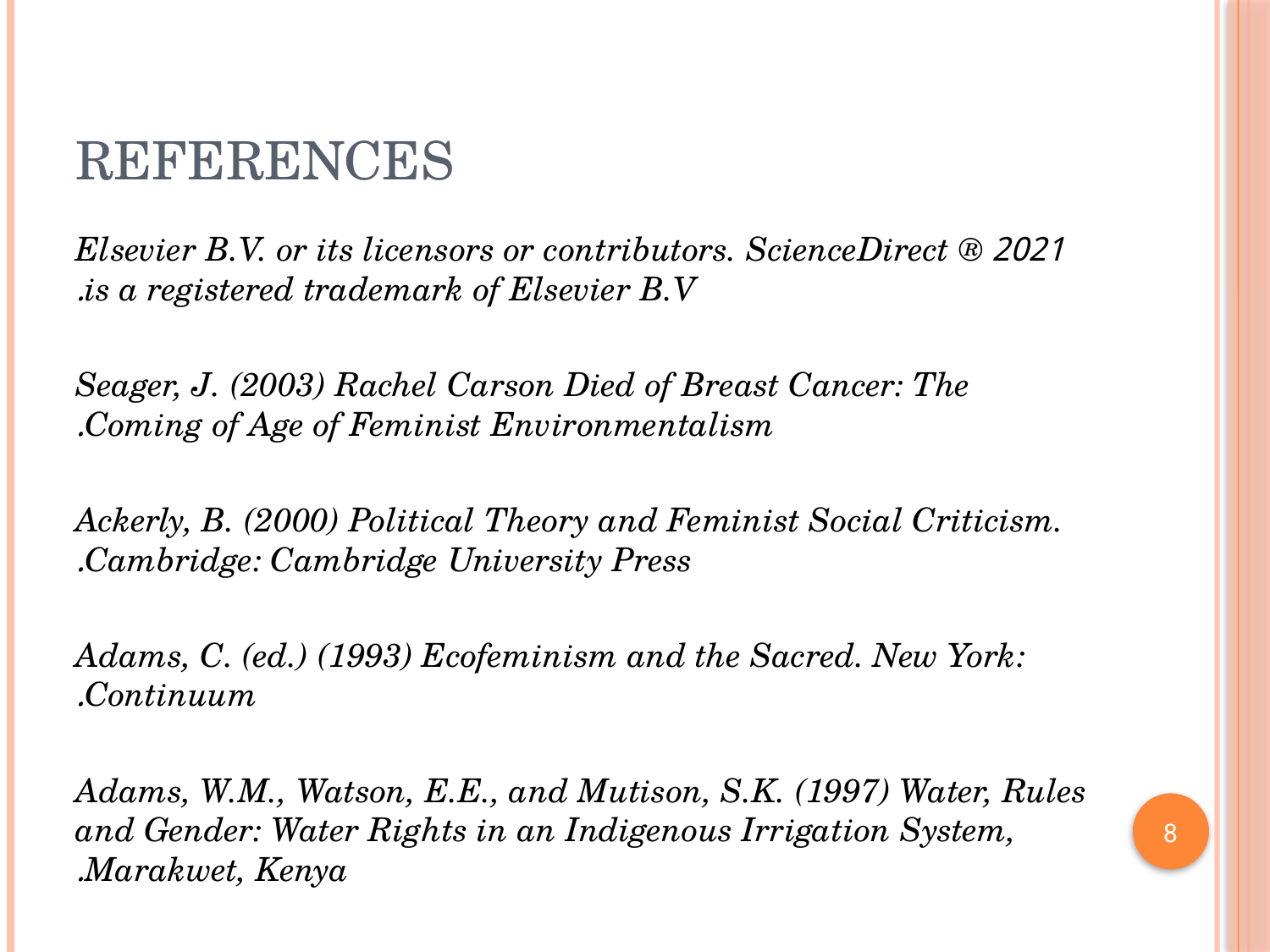

# References
2021 Elsevier B.V. or its licensors or contributors. ScienceDirect ® is a registered trademark of Elsevier B.V.

Seager, J. (2003) Rachel Carson Died of Breast Cancer: The Coming of Age of Feminist Environmentalism.

Ackerly, B. (2000) Political Theory and Feminist Social Criticism. Cambridge: Cambridge University Press.

Adams, C. (ed.) (1993) Ecofeminism and the Sacred. New York: Continuum.

Adams, W.M., Watson, E.E., and Mutison, S.K. (1997) Water, Rules and Gender: Water Rights in an Indigenous Irrigation System, Marakwet, Kenya.
8